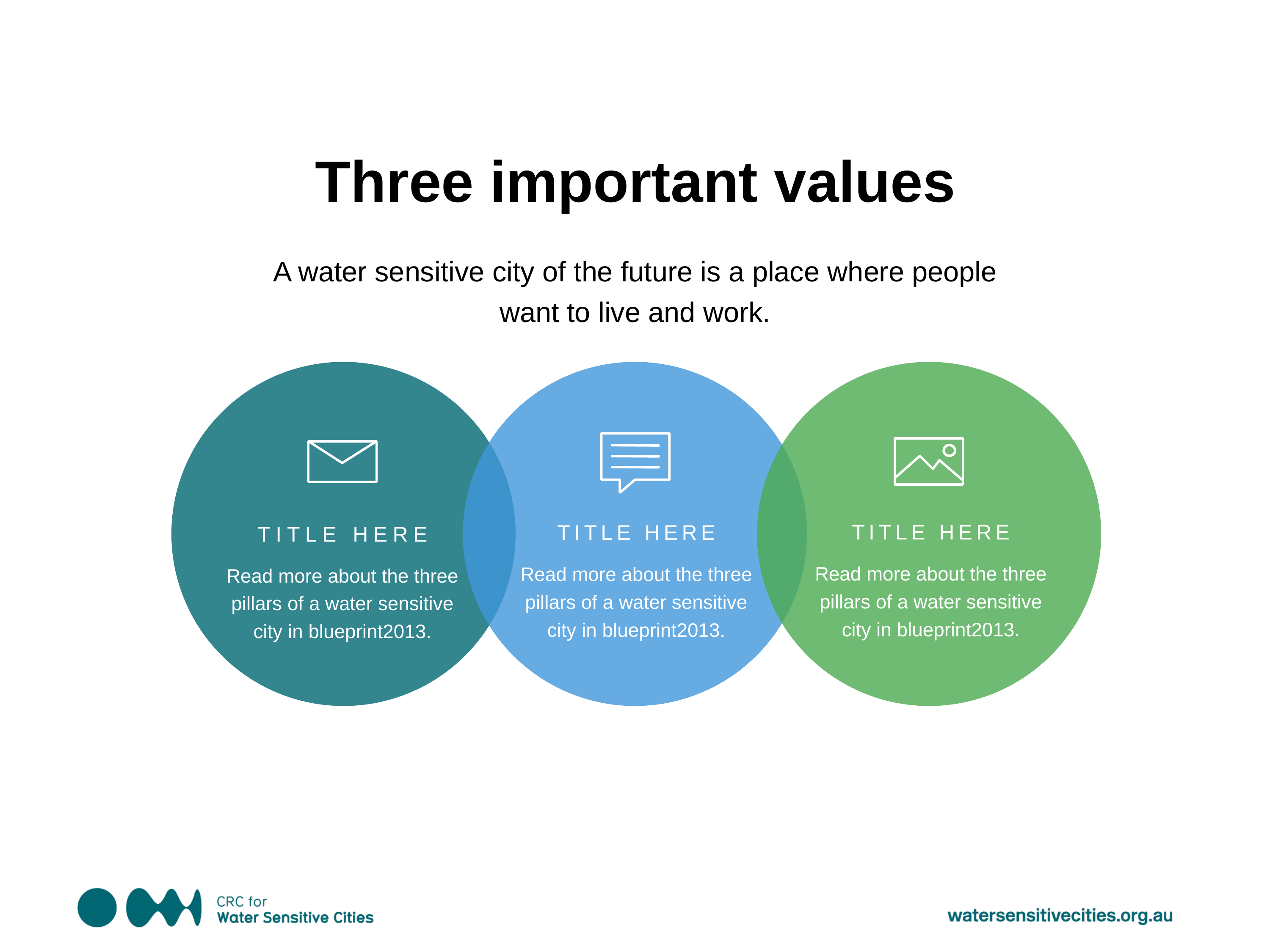

Three important values
A water sensitive city of the future is a place where people want to live and work.

TITLE HERE
TITLE HERE
TITLE HERE
Read more about the three pillars of a water sensitive city in blueprint2013.
Read more about the three pillars of a water sensitive city in blueprint2013.
Read more about the three pillars of a water sensitive city in blueprint2013.